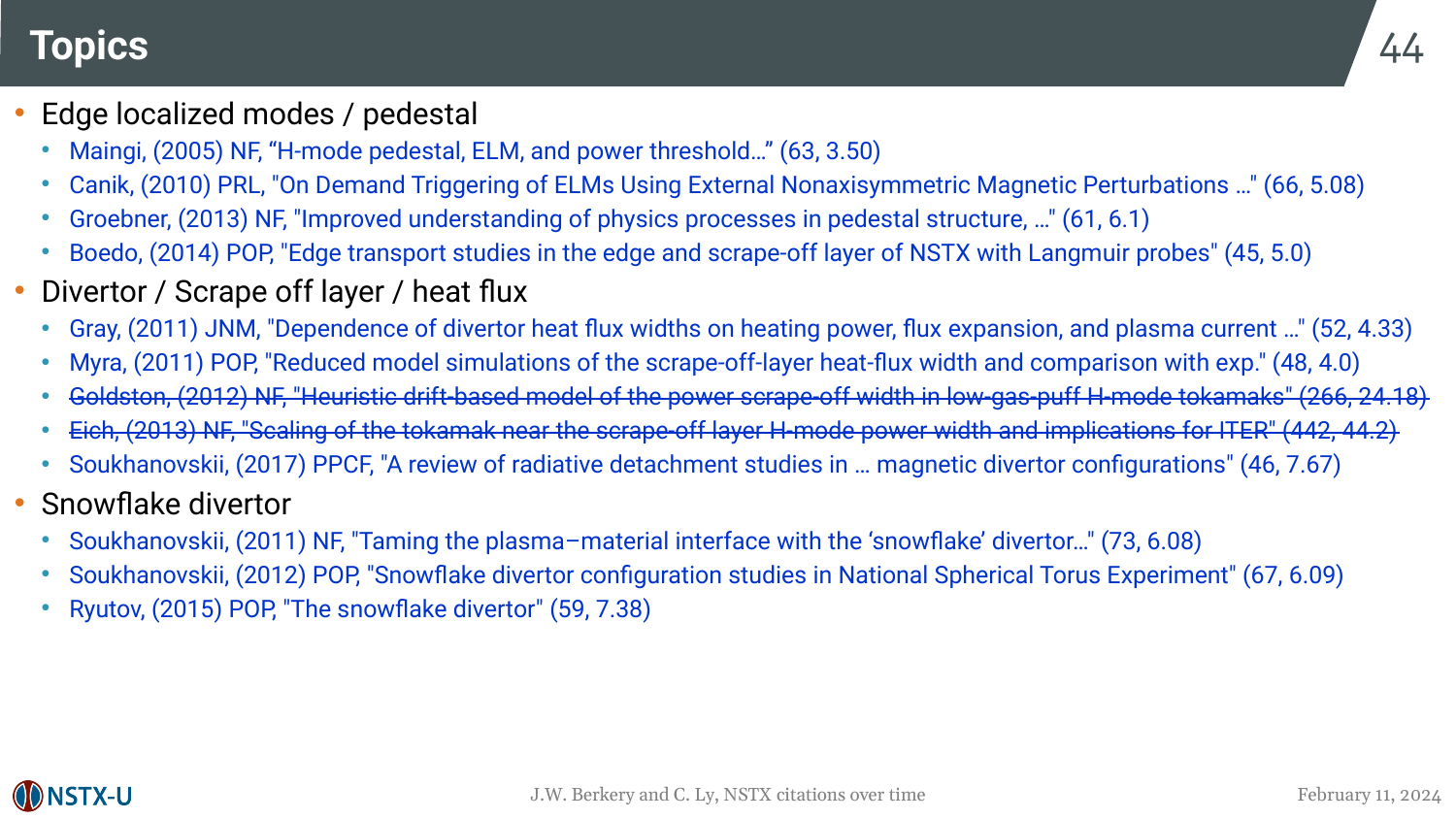

44
# Topics
Edge localized modes / pedestal
Maingi, (2005) NF, “H-mode pedestal, ELM, and power threshold…” (63, 3.50)
Canik, (2010) PRL, "On Demand Triggering of ELMs Using External Nonaxisymmetric Magnetic Perturbations …" (66, 5.08)
Groebner, (2013) NF, "Improved understanding of physics processes in pedestal structure, …" (61, 6.1)
Boedo, (2014) POP, "Edge transport studies in the edge and scrape-off layer of NSTX with Langmuir probes" (45, 5.0)
Divertor / Scrape off layer / heat flux
Gray, (2011) JNM, "Dependence of divertor heat flux widths on heating power, flux expansion, and plasma current …" (52, 4.33)
Myra, (2011) POP, "Reduced model simulations of the scrape-off-layer heat-flux width and comparison with exp." (48, 4.0)
Goldston, (2012) NF, "Heuristic drift-based model of the power scrape-off width in low-gas-puff H-mode tokamaks" (266, 24.18)
Eich, (2013) NF, "Scaling of the tokamak near the scrape-off layer H-mode power width and implications for ITER" (442, 44.2)
Soukhanovskii, (2017) PPCF, "A review of radiative detachment studies in … magnetic divertor configurations" (46, 7.67)
Snowflake divertor
Soukhanovskii, (2011) NF, "Taming the plasma–material interface with the ‘snowflake’ divertor…" (73, 6.08)
Soukhanovskii, (2012) POP, "Snowflake divertor configuration studies in National Spherical Torus Experiment" (67, 6.09)
Ryutov, (2015) POP, "The snowflake divertor" (59, 7.38)